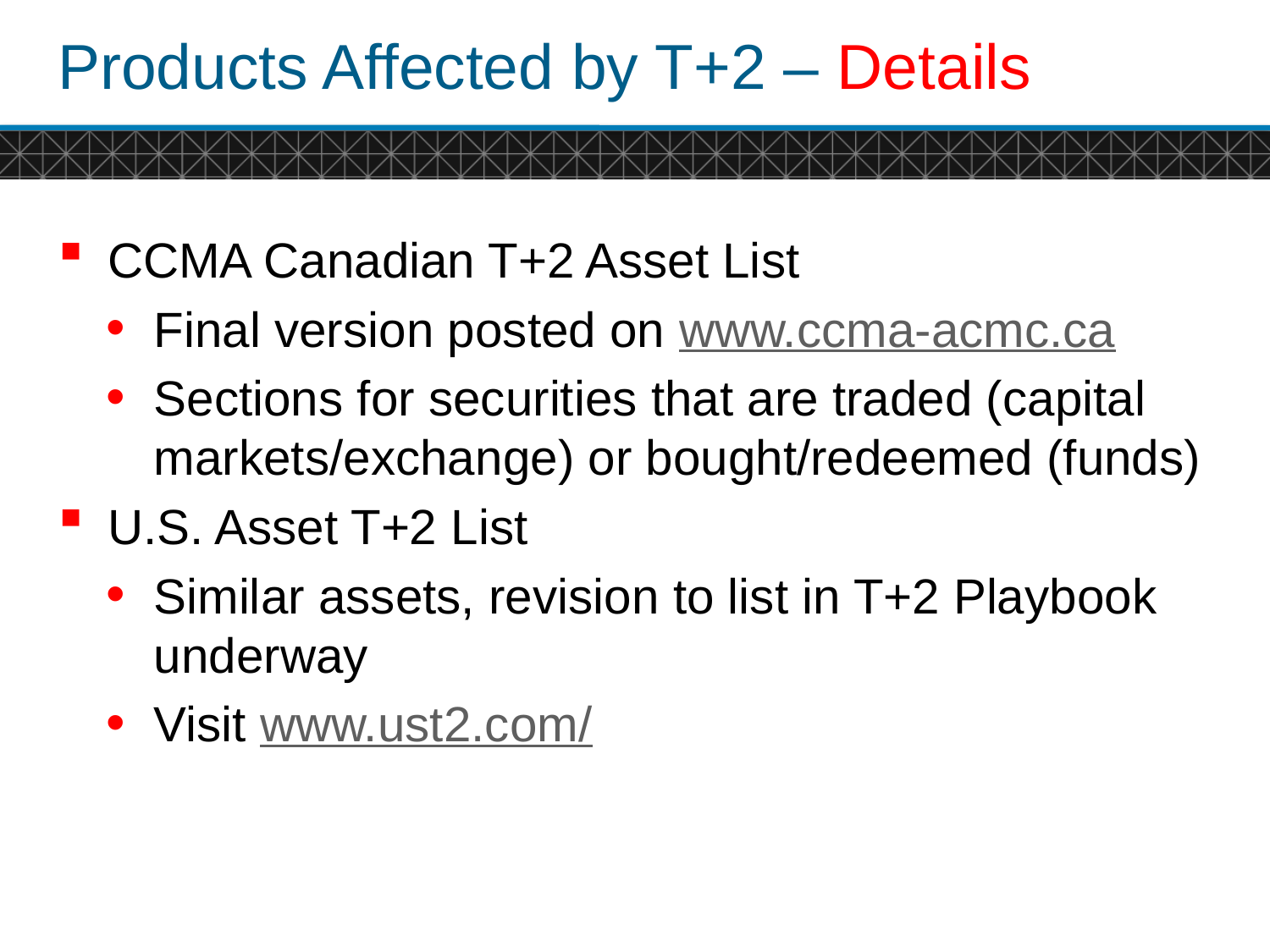

# Products Affected by T+2 – Details
CCMA Canadian T+2 Asset List
Final version posted on www.ccma-acmc.ca
Sections for securities that are traded (capital markets/exchange) or bought/redeemed (funds)
U.S. Asset T+2 List
Similar assets, revision to list in T+2 Playbook underway
Visit www.ust2.com/